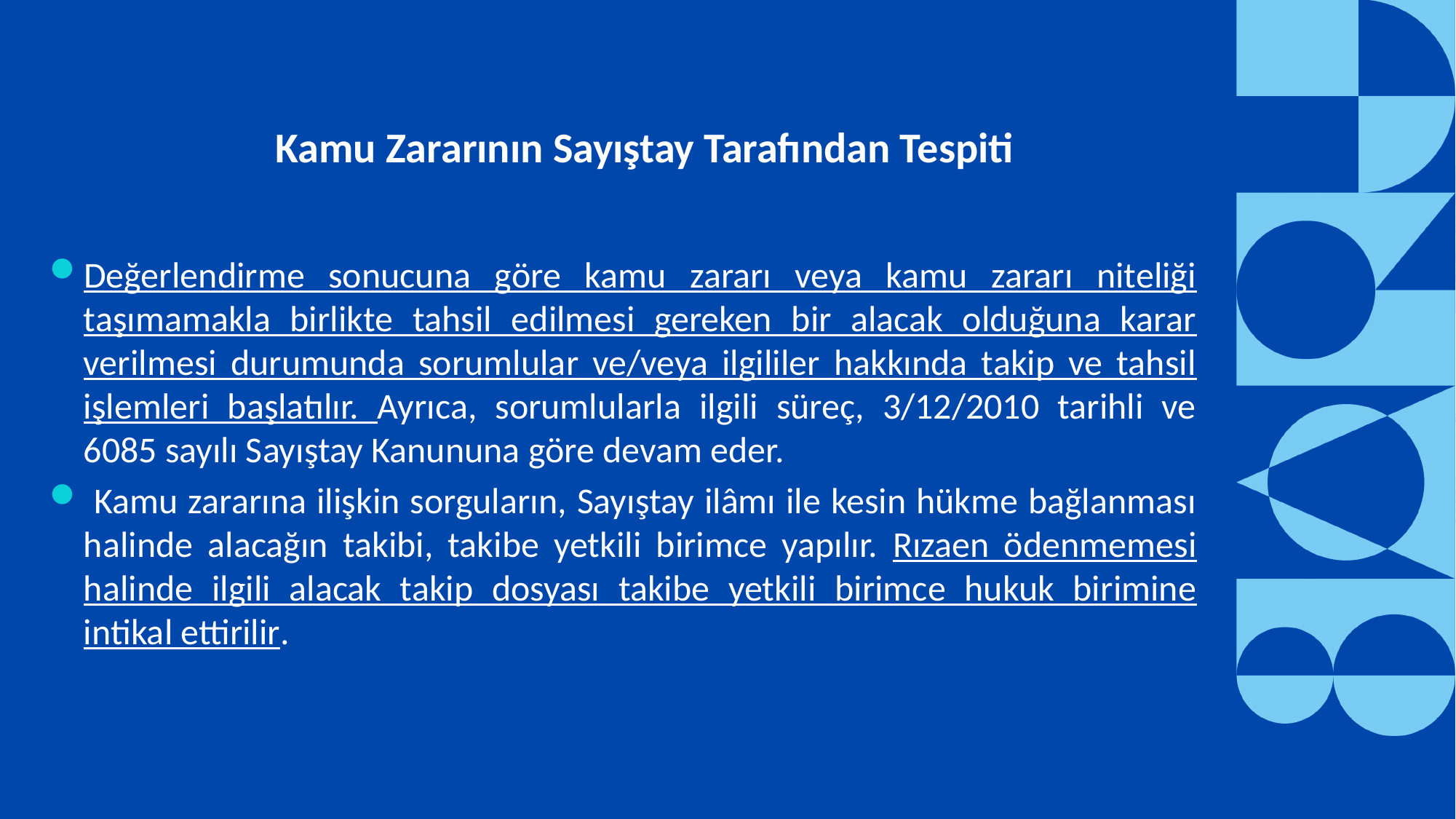

Kamu Zararının Sayıştay Tarafından Tespiti
Değerlendirme sonucuna göre kamu zararı veya kamu zararı niteliği taşımamakla birlikte tahsil edilmesi gereken bir alacak olduğuna karar verilmesi durumunda sorumlular ve/veya ilgililer hakkında takip ve tahsil işlemleri başlatılır. Ayrıca, sorumlularla ilgili süreç, 3/12/2010 tarihli ve 6085 sayılı Sayıştay Kanununa göre devam eder.
 Kamu zararına ilişkin sorguların, Sayıştay ilâmı ile kesin hükme bağlanması halinde alacağın takibi, takibe yetkili birimce yapılır. Rızaen ödenmemesi halinde ilgili alacak takip dosyası takibe yetkili birimce hukuk birimine intikal ettirilir.